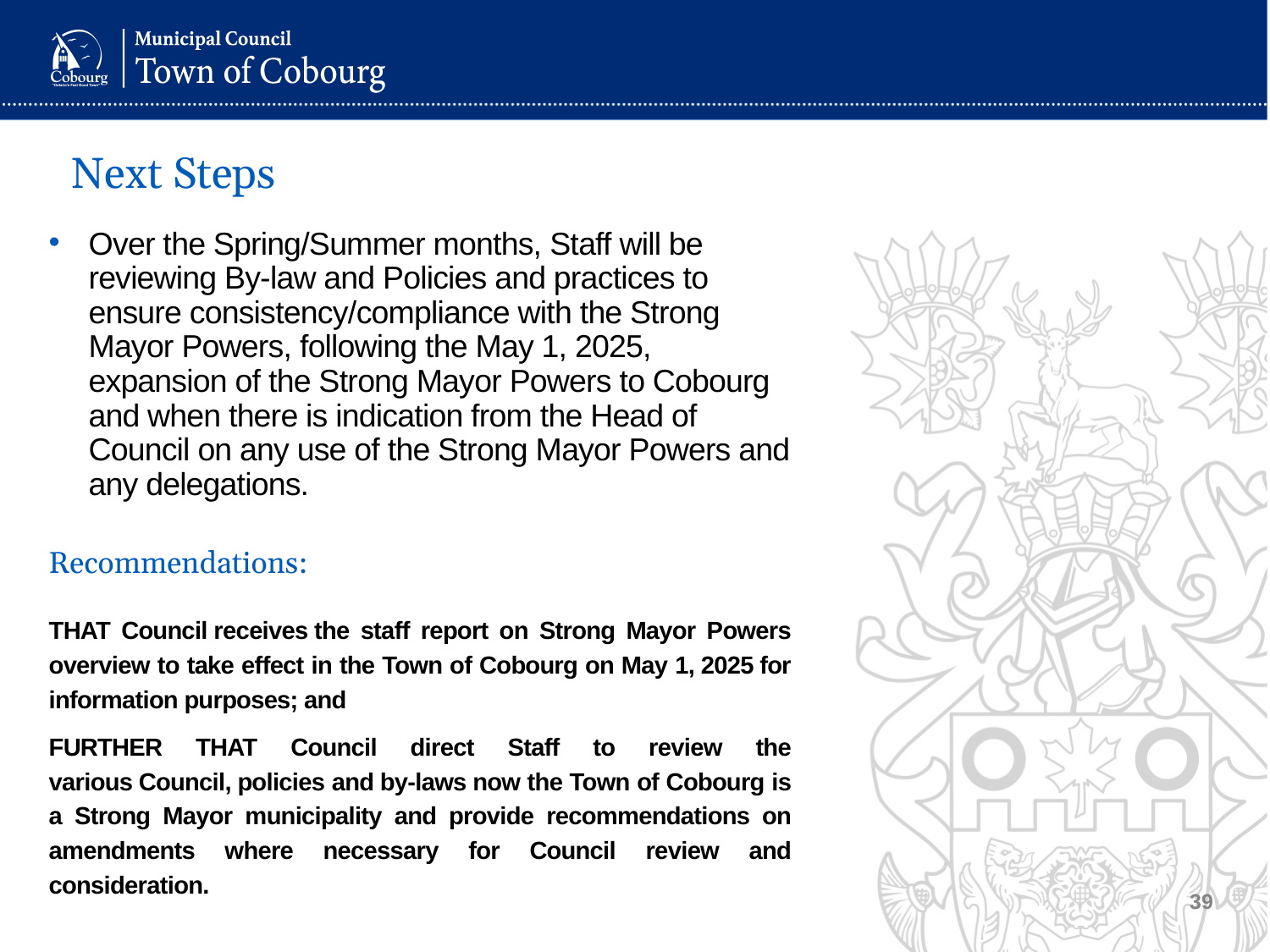

# Next Steps
Over the Spring/Summer months, Staff will be reviewing By-law and Policies and practices to ensure consistency/compliance with the Strong Mayor Powers, following the May 1, 2025, expansion of the Strong Mayor Powers to Cobourg and when there is indication from the Head of Council on any use of the Strong Mayor Powers and any delegations.

THAT Council receives the staff report on Strong Mayor Powers overview to take effect in the Town of Cobourg on May 1, 2025 for information purposes; and
FURTHER THAT Council direct Staff to review the various Council, policies and by-laws now the Town of Cobourg is a Strong Mayor municipality and provide recommendations on amendments where necessary for Council review and consideration.

Recommendations: